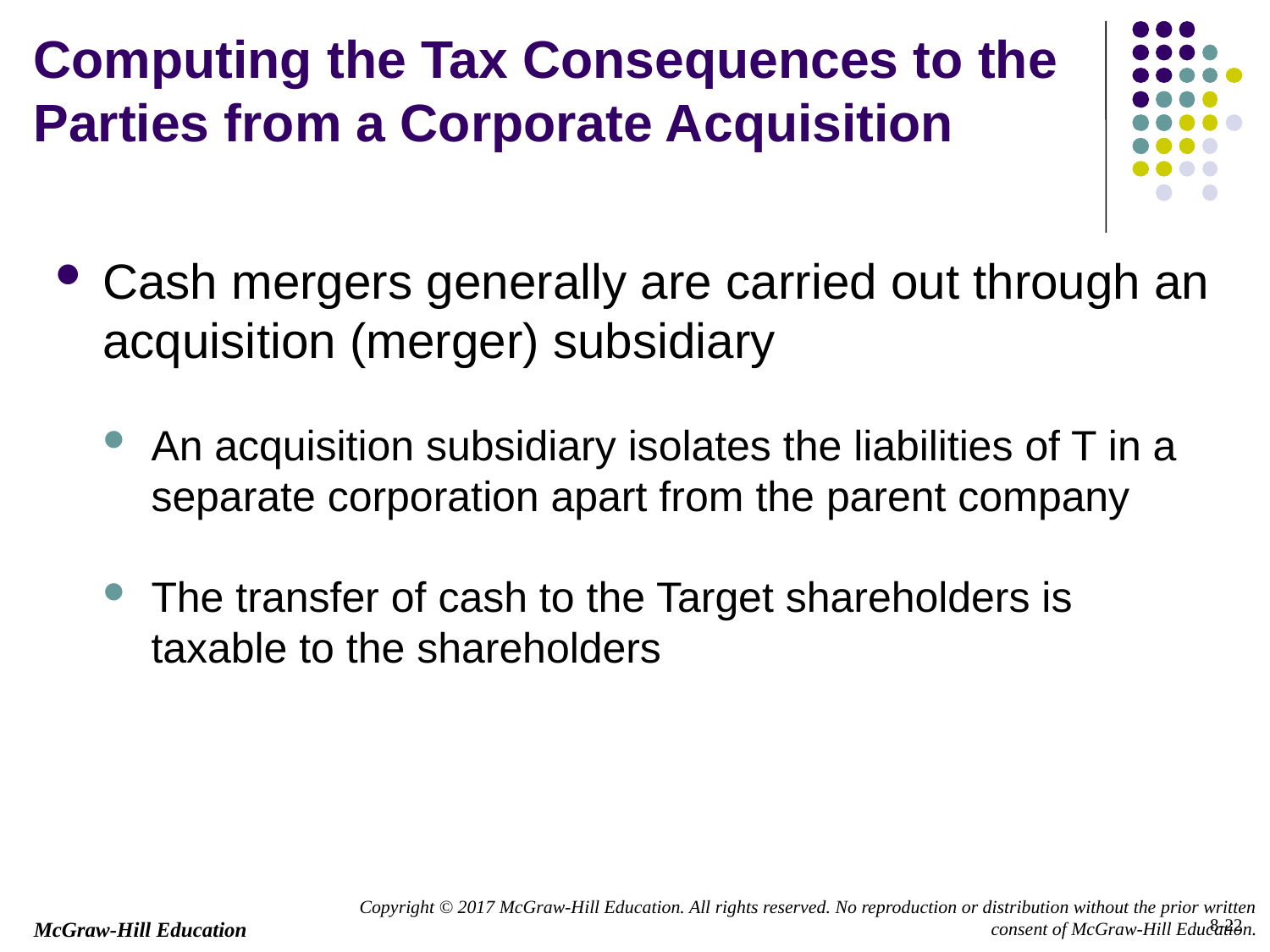

Computing the Tax Consequences to the Parties from a Corporate Acquisition
Cash mergers generally are carried out through an acquisition (merger) subsidiary

An acquisition subsidiary isolates the liabilities of T in a separate corporation apart from the parent company

The transfer of cash to the Target shareholders is taxable to the shareholders